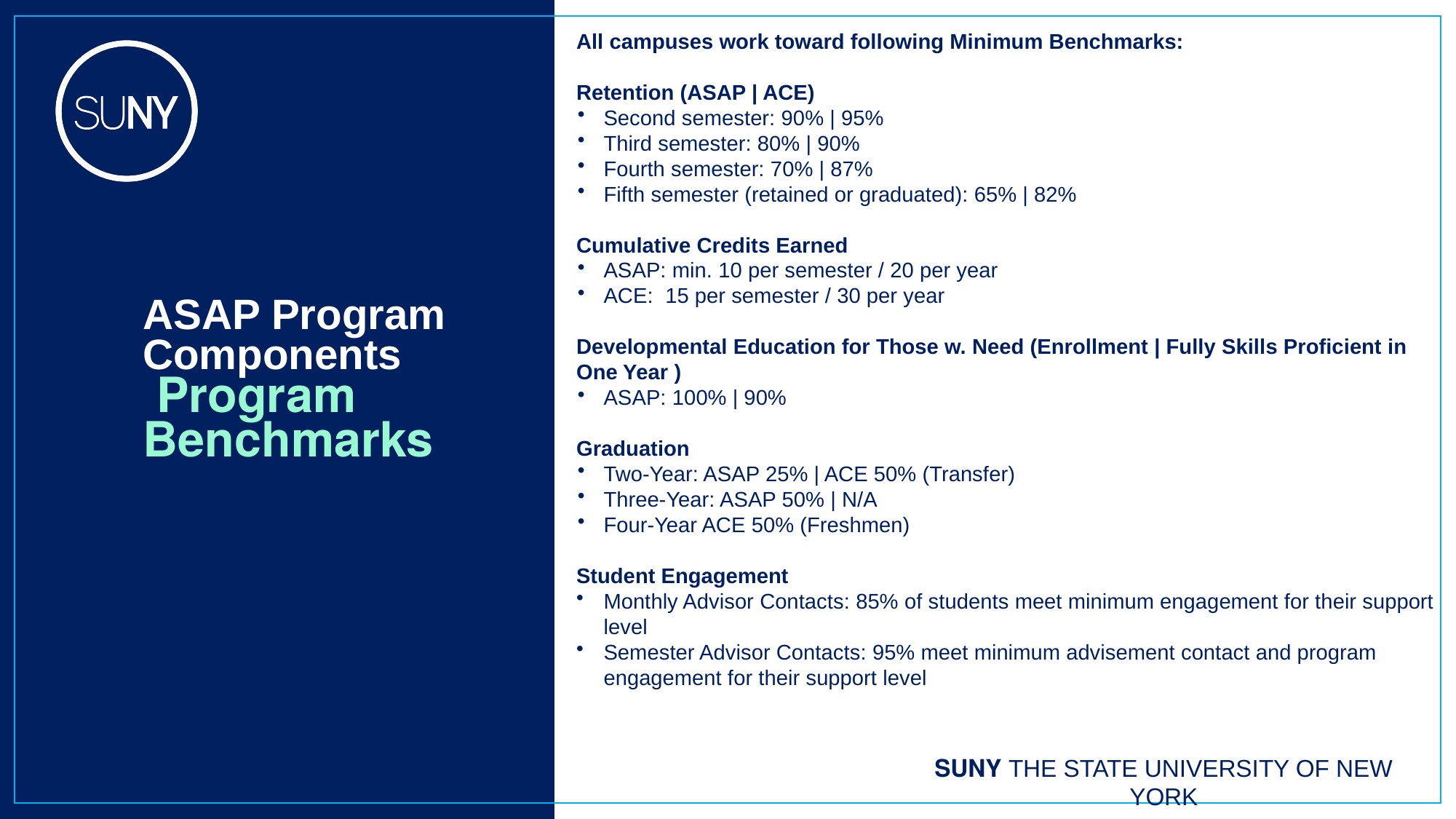

All campuses work toward following Minimum Benchmarks:

Retention (ASAP | ACE)
Second semester: 90% | 95%
Third semester: 80% | 90%
Fourth semester: 70% | 87%
Fifth semester (retained or graduated): 65% | 82%

Cumulative Credits Earned
ASAP: min. 10 per semester / 20 per year
ACE:  15 per semester / 30 per year

Developmental Education for Those w. Need (Enrollment | Fully Skills Proficient in One Year )
ASAP: 100% | 90%

Graduation
Two-Year: ASAP 25% | ACE 50% (Transfer)
Three-Year: ASAP 50% | N/A
Four-Year ACE 50% (Freshmen)

Student Engagement
Monthly Advisor Contacts: 85% of students meet minimum engagement for their support level
Semester Advisor Contacts: 95% meet minimum advisement contact and program engagement for their support level

ASAP Program Components​
 Program Benchmarks